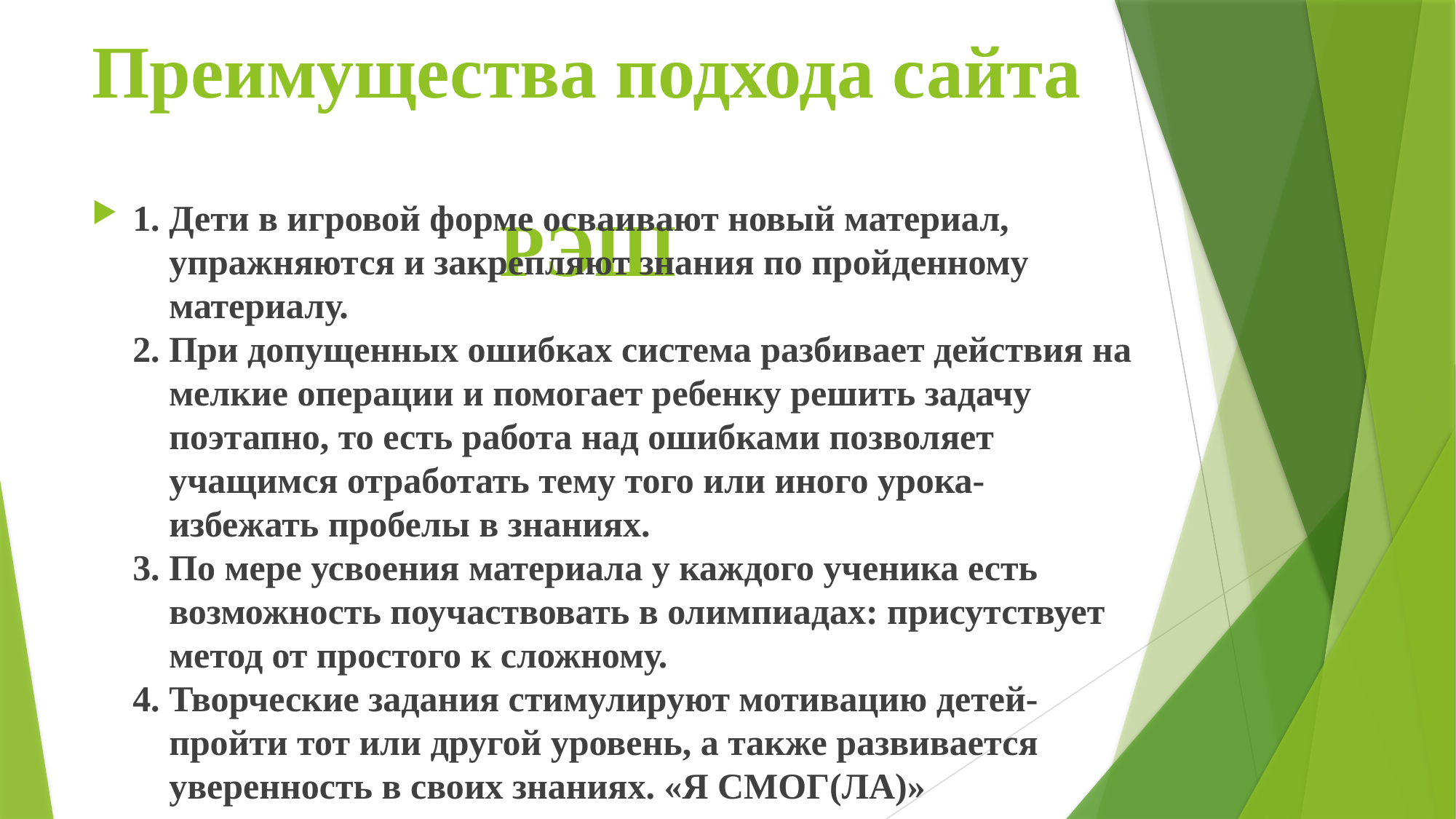

# Преимущества подхода сайта РЭШ
1. Дети в игровой форме осваивают новый материал,
    упражняются и закрепляют знания по пройденному
    материалу.
2. При допущенных ошибках система разбивает действия на
    мелкие операции и помогает ребенку решить задачу
    поэтапно, то есть работа над ошибками позволяет
    учащимся отработать тему того или иного урока-
    избежать пробелы в знаниях.
3. По мере усвоения материала у каждого ученика есть
    возможность поучаствовать в олимпиадах: присутствует
    метод от простого к сложному.
4. Творческие задания стимулируют мотивацию детей-
    пройти тот или другой уровень, а также развивается
    уверенность в своих знаниях. «Я СМОГ(ЛА)»